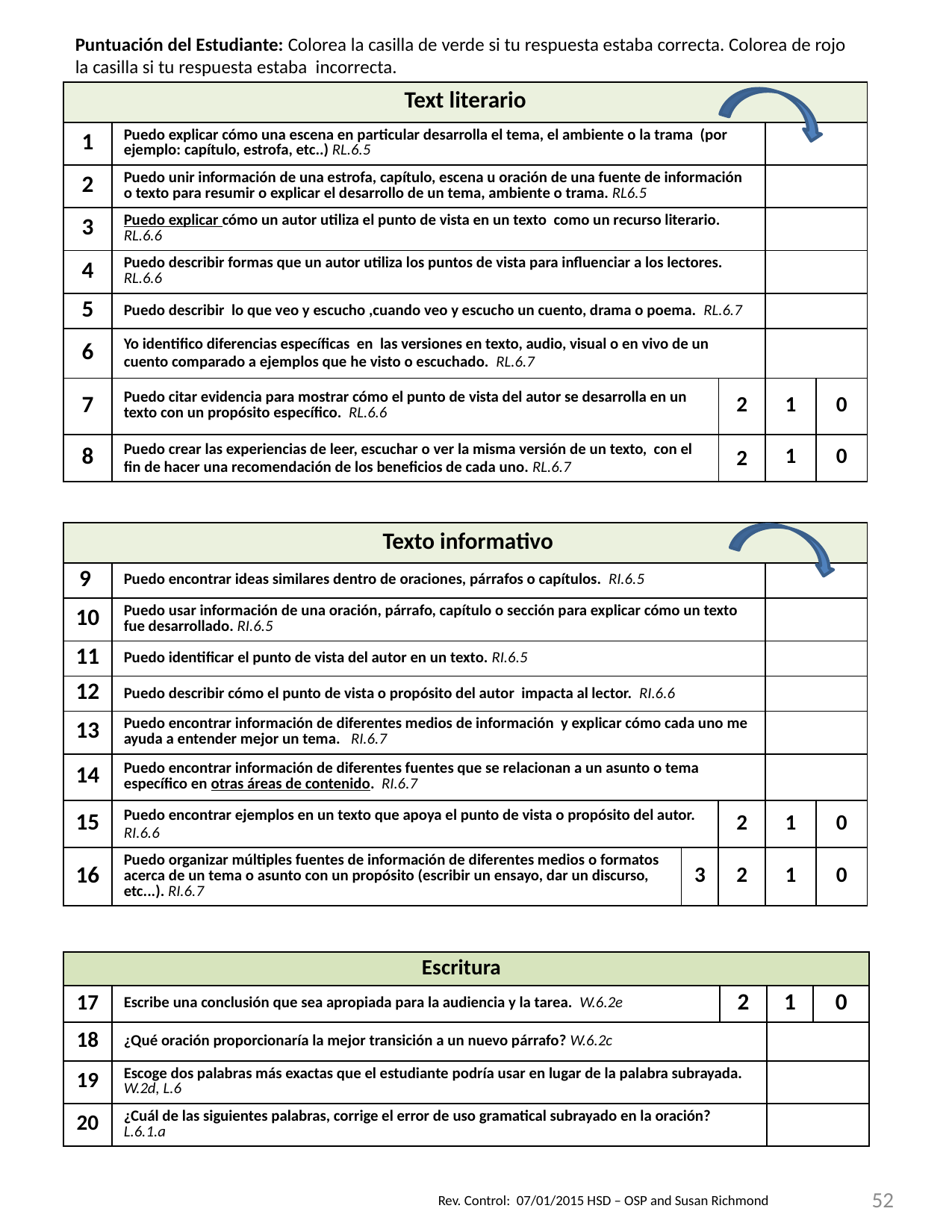

Puntuación del Estudiante: Colorea la casilla de verde si tu respuesta estaba correcta. Colorea de rojo la casilla si tu respuesta estaba  incorrecta.
| Text literario |  |  |  |  |
| --- | --- | --- | --- | --- |
| 1 | Puedo explicar cómo una escena en particular desarrolla el tema, el ambiente o la trama (por ejemplo: capítulo, estrofa, etc..) RL.6.5 |  |  |  |
| 2 | Puedo unir información de una estrofa, capítulo, escena u oración de una fuente de información o texto para resumir o explicar el desarrollo de un tema, ambiente o trama. RL6.5 |  |  |  |
| 3 | Puedo explicar cómo un autor utiliza el punto de vista en un texto como un recurso literario. RL.6.6 |  |  |  |
| 4 | Puedo describir formas que un autor utiliza los puntos de vista para influenciar a los lectores. RL.6.6 |  |  |  |
| 5 | Puedo describir lo que veo y escucho ,cuando veo y escucho un cuento, drama o poema. RL.6.7 |  |  |  |
| 6 | Yo identifico diferencias específicas en las versiones en texto, audio, visual o en vivo de un cuento comparado a ejemplos que he visto o escuchado. RL.6.7 |  |  |  |
| 7 | Puedo citar evidencia para mostrar cómo el punto de vista del autor se desarrolla en un texto con un propósito específico. RL.6.6 | 2 | 1 | 0 |
| 8 | Puedo crear las experiencias de leer, escuchar o ver la misma versión de un texto, con el fin de hacer una recomendación de los beneficios de cada uno. RL.6.7 | 2 | 1 | 0 |

| Texto informativo |  |  |  |  |  |
| --- | --- | --- | --- | --- | --- |
| 9 | Puedo encontrar ideas similares dentro de oraciones, párrafos o capítulos. RI.6.5 |  |  |  |  |
| 10 | Puedo usar información de una oración, párrafo, capítulo o sección para explicar cómo un texto fue desarrollado. RI.6.5 |  |  |  |  |
| 11 | Puedo identificar el punto de vista del autor en un texto. RI.6.5 |  |  |  |  |
| 12 | Puedo describir cómo el punto de vista o propósito del autor impacta al lector. RI.6.6 |  |  |  |  |
| 13 | Puedo encontrar información de diferentes medios de información y explicar cómo cada uno me ayuda a entender mejor un tema. RI.6.7 |  |  |  |  |
| 14 | Puedo encontrar información de diferentes fuentes que se relacionan a un asunto o tema específico en otras áreas de contenido. RI.6.7 |  |  |  |  |
| 15 | Puedo encontrar ejemplos en un texto que apoya el punto de vista o propósito del autor. RI.6.6 |  | 2 | 1 | 0 |
| 16 | Puedo organizar múltiples fuentes de información de diferentes medios o formatos acerca de un tema o asunto con un propósito (escribir un ensayo, dar un discurso, etc...). RI.6.7 | 3 | 2 | 1 | 0 |

| Escritura |  |  |  |  |
| --- | --- | --- | --- | --- |
| 17 | Escribe una conclusión que sea apropiada para la audiencia y la tarea. W.6.2e | 2 | 1 | 0 |
| 18 | ¿Qué oración proporcionaría la mejor transición a un nuevo párrafo? W.6.2c |  |  |  |
| 19 | Escoge dos palabras más exactas que el estudiante podría usar en lugar de la palabra subrayada. W.2d, L.6 |  |  |  |
| 20 | ¿Cuál de las siguientes palabras, corrige el error de uso gramatical subrayado en la oración? L.6.1.a |  |  |  |
52